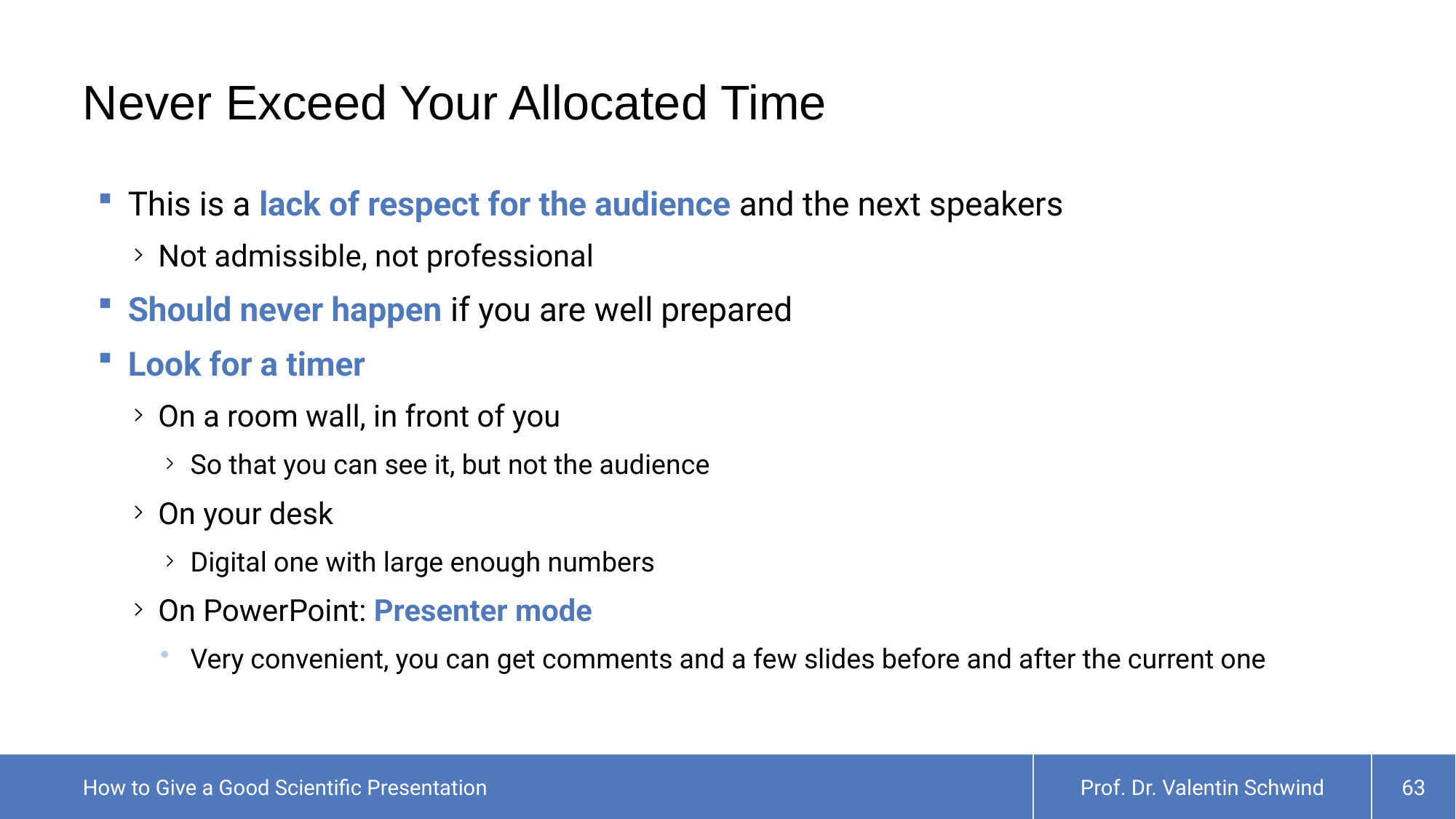

# Never Exceed Your Allocated Time
This is a lack of respect for the audience and the next speakers
Not admissible, not professional
Should never happen if you are well prepared
Look for a timer
On a room wall, in front of you
So that you can see it, but not the audience
On your desk
Digital one with large enough numbers
On PowerPoint: Presenter mode
Very convenient, you can get comments and a few slides before and after the current one

How to Give a Good Scientific Presentation
Prof. Dr. Valentin Schwind
63